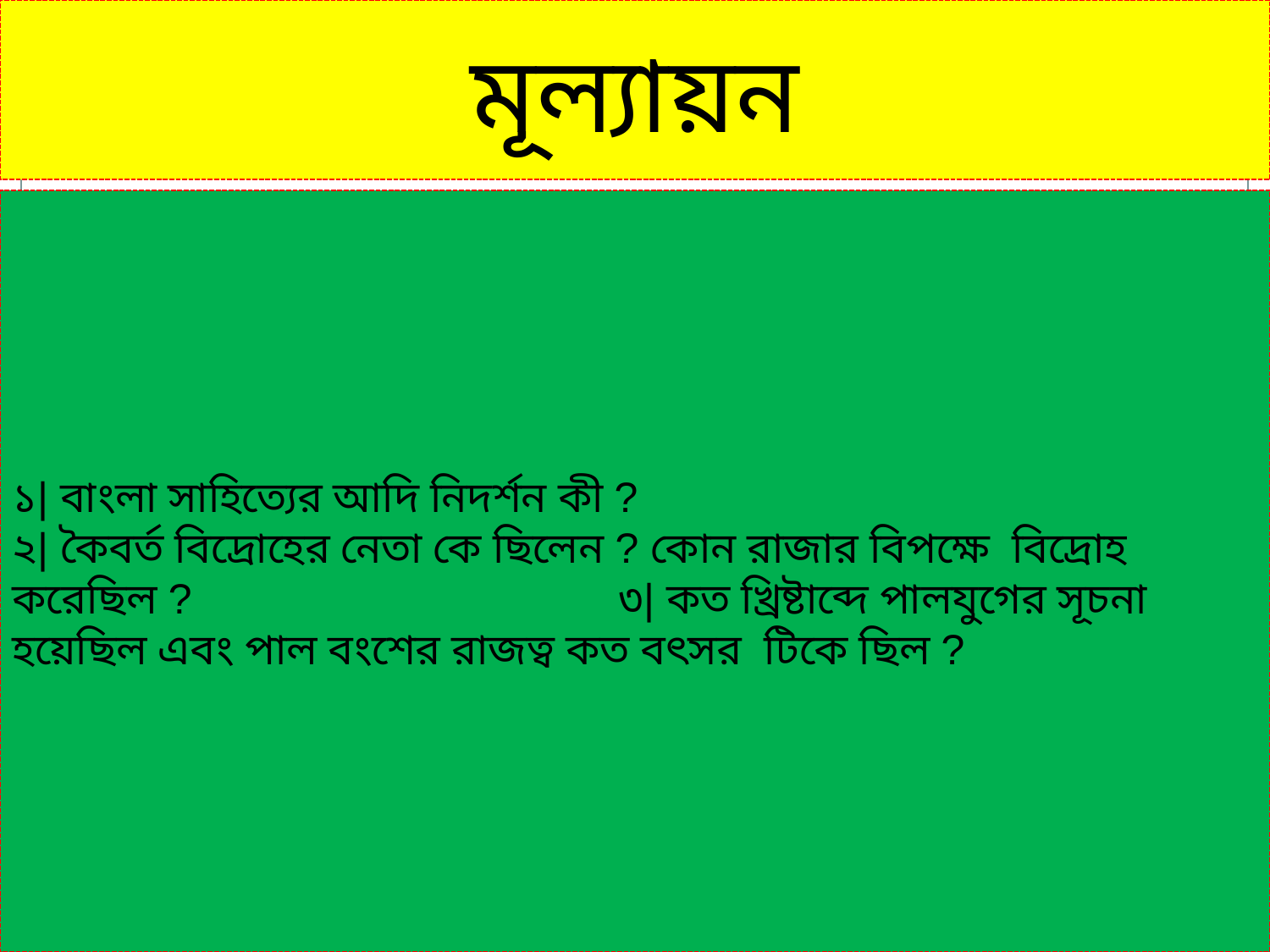

মূল্যায়ন
১| বাংলা সাহিত্যের আদি নিদর্শন কী ?
২| কৈবর্ত বিদ্রোহের নেতা কে ছিলেন ? কোন রাজার বিপক্ষে  বিদ্রোহ করেছিল ?                                    ৩| কত খ্রিষ্টাব্দে পালযুগের সূচনা হয়েছিল এবং পাল বংশের রাজত্ব কত বৎসর  টিকে ছিল ?